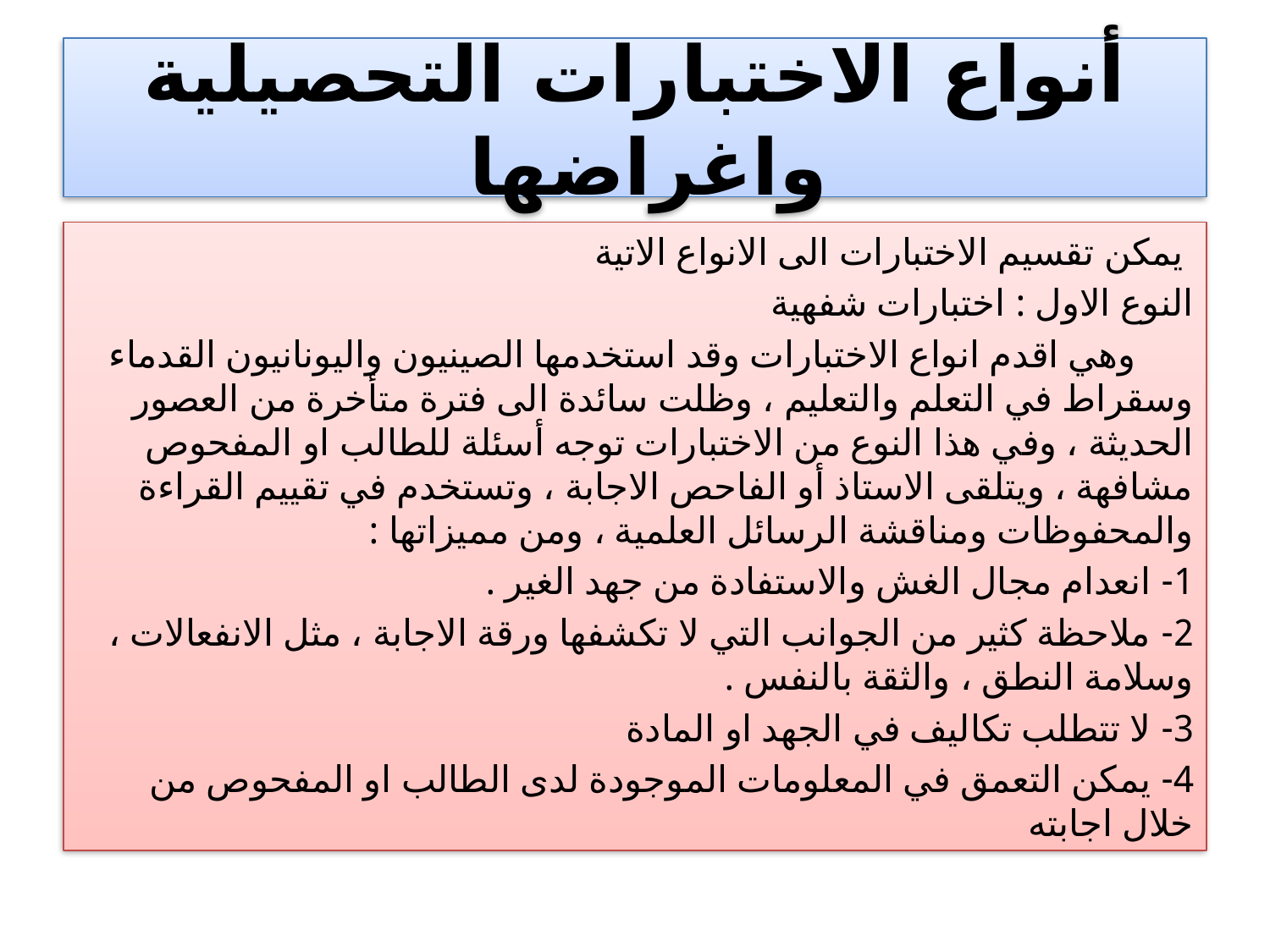

# أنواع الاختبارات التحصيلية واغراضها
 يمكن تقسيم الاختبارات الى الانواع الاتية
النوع الاول : اختبارات شفهية
      وهي اقدم انواع الاختبارات وقد استخدمها الصينيون واليونانيون القدماء وسقراط في التعلم والتعليم ، وظلت سائدة الى فترة متأخرة من العصور الحديثة ، وفي هذا النوع من الاختبارات توجه أسئلة للطالب او المفحوص مشافهة ، ويتلقى الاستاذ أو الفاحص الاجابة ، وتستخدم في تقييم القراءة والمحفوظات ومناقشة الرسائل العلمية ، ومن مميزاتها :
1-	 انعدام مجال الغش والاستفادة من جهد الغير .
2-	 ملاحظة كثير من الجوانب التي لا تكشفها ورقة الاجابة ، مثل الانفعالات ، وسلامة النطق ، والثقة بالنفس .
3-	 لا تتطلب تكاليف في الجهد او المادة
4-	 يمكن التعمق في المعلومات الموجودة لدى الطالب او المفحوص من خلال اجابته